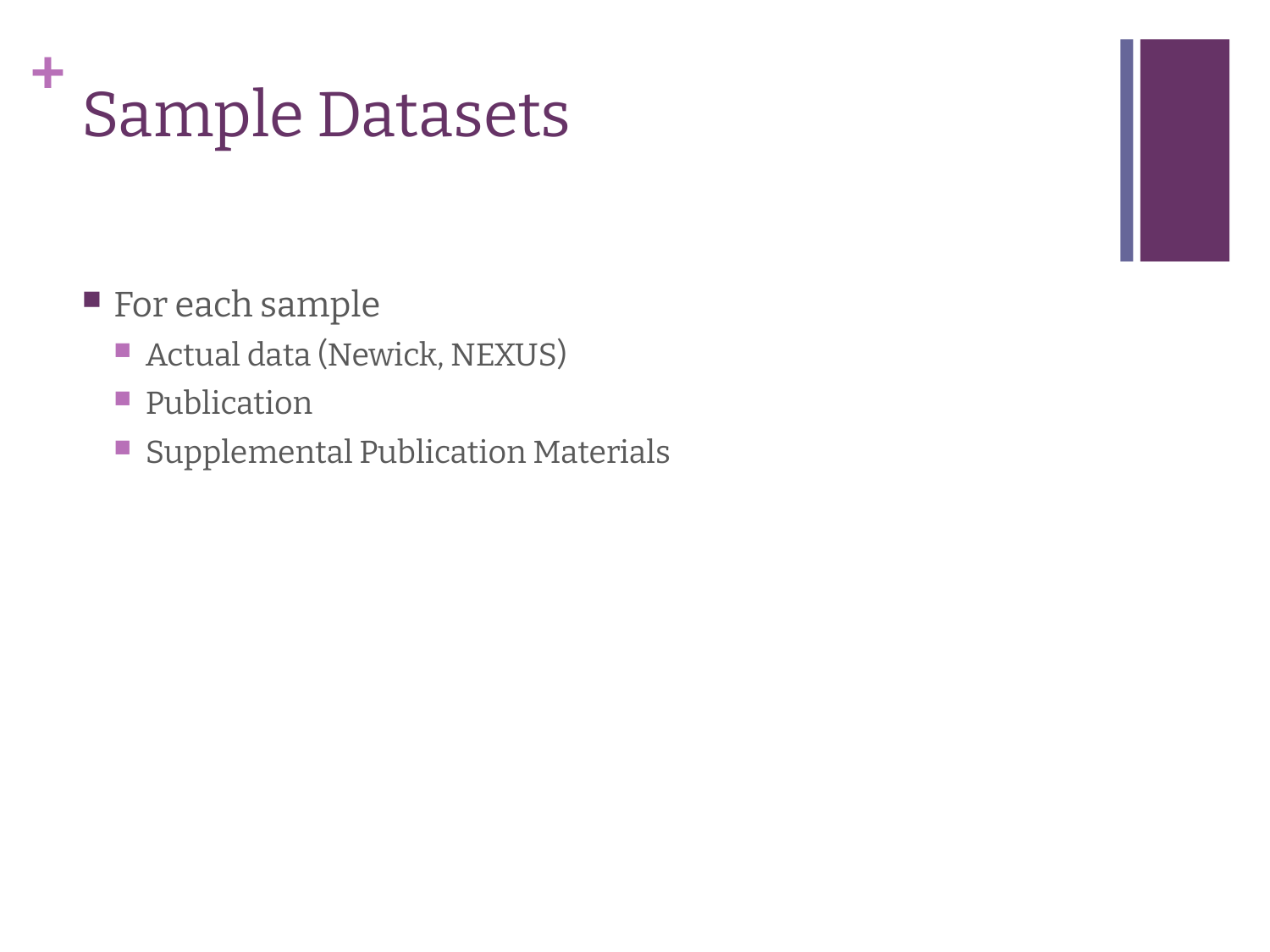

# Sample Datasets
For each sample
Actual data (Newick, NEXUS)
Publication
Supplemental Publication Materials